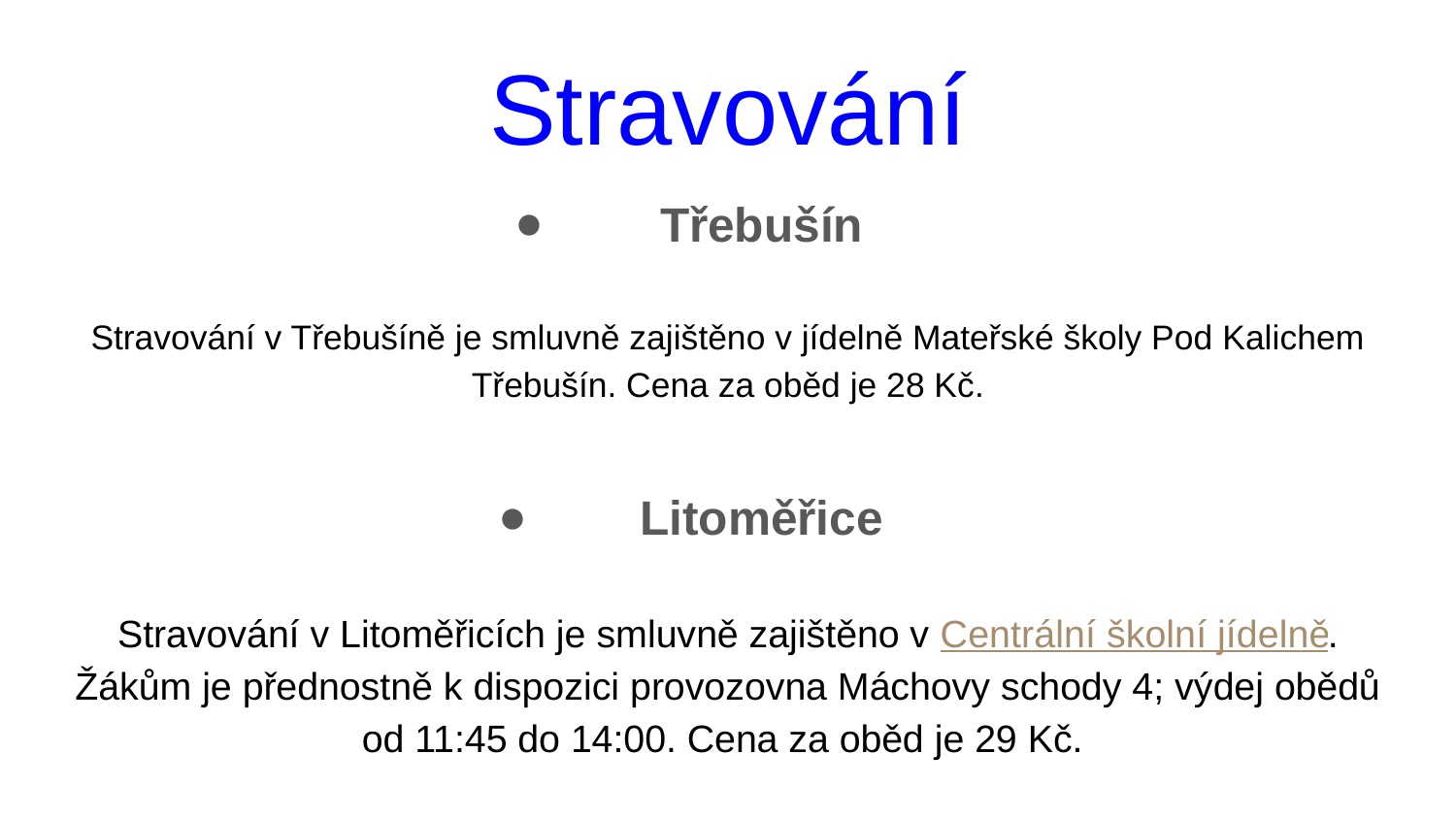

# Stravování
Třebušín

Stravování v Třebušíně je smluvně zajištěno v jídelně Mateřské školy Pod Kalichem Třebušín. Cena za oběd je 28 Kč.

Litoměřice

Stravování v Litoměřicích je smluvně zajištěno v Centrální školní jídelně. Žákům je přednostně k dispozici provozovna Máchovy schody 4; výdej obědů od 11:45 do 14:00. Cena za oběd je 29 Kč.